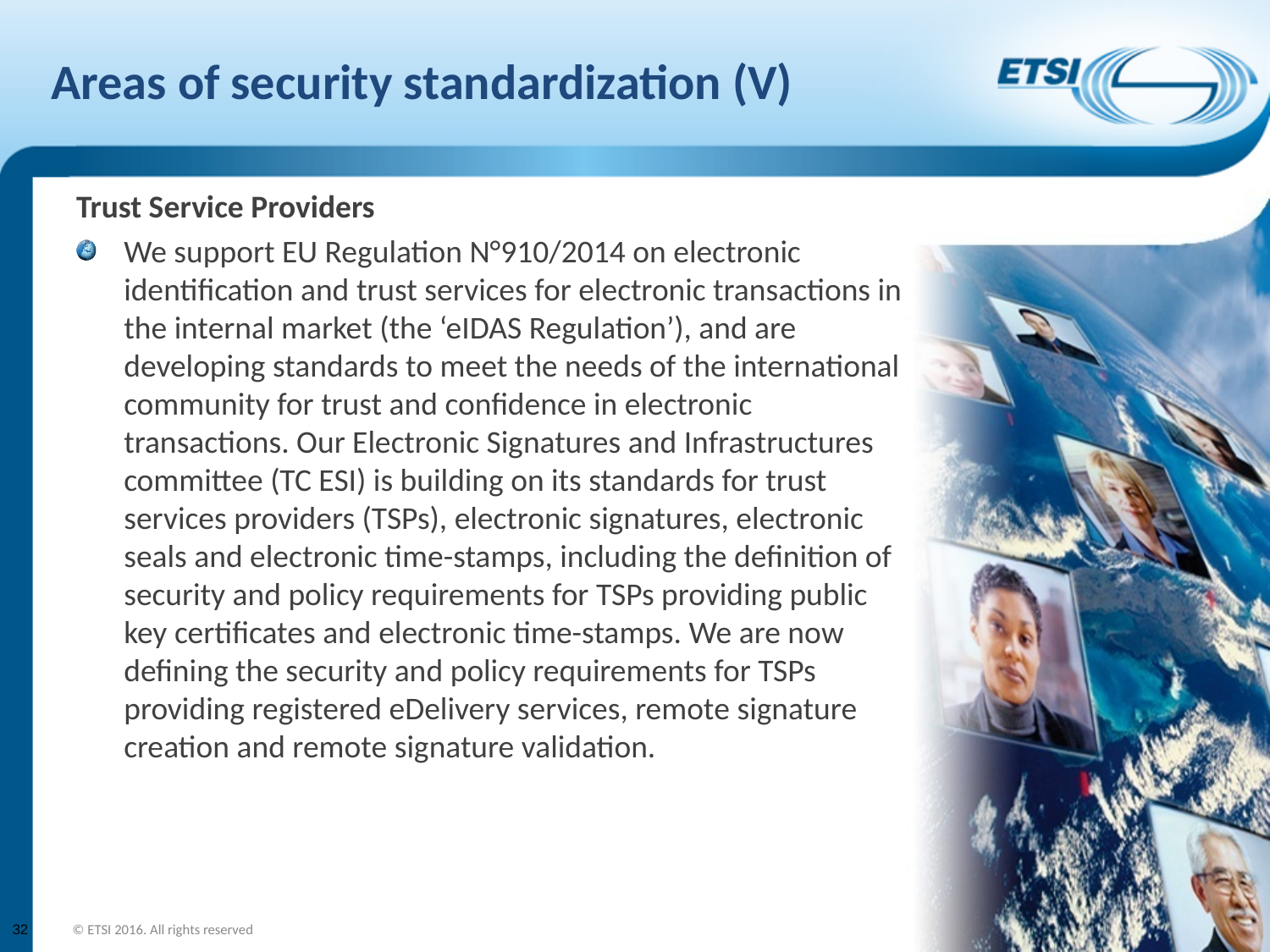

# Areas of security standardization (V)
Trust Service Providers
We support EU Regulation N°910/2014 on electronic identification and trust services for electronic transactions in the internal market (the ‘eIDAS Regulation’), and are developing standards to meet the needs of the international community for trust and confidence in electronic transactions. Our Electronic Signatures and Infrastructures committee (TC ESI) is building on its standards for trust services providers (TSPs), electronic signatures, electronic seals and electronic time-stamps, including the definition of security and policy requirements for TSPs providing public key certificates and electronic time-stamps. We are now defining the security and policy requirements for TSPs providing registered eDelivery services, remote signature creation and remote signature validation.
32
© ETSI 2016. All rights reserved